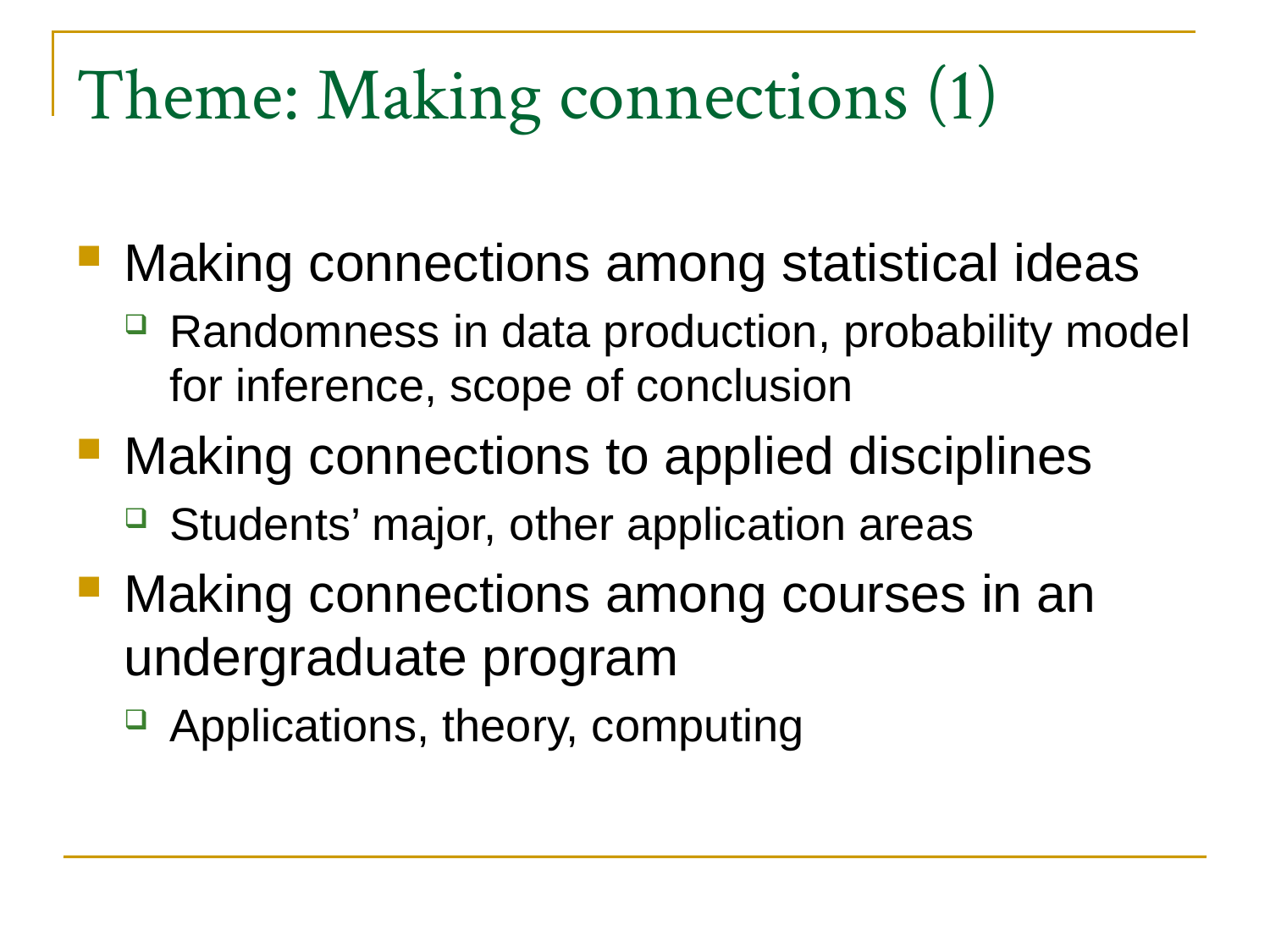

# Theme: Making connections (1)
Making connections among statistical ideas
Randomness in data production, probability model for inference, scope of conclusion
Making connections to applied disciplines
Students’ major, other application areas
Making connections among courses in an undergraduate program
Applications, theory, computing